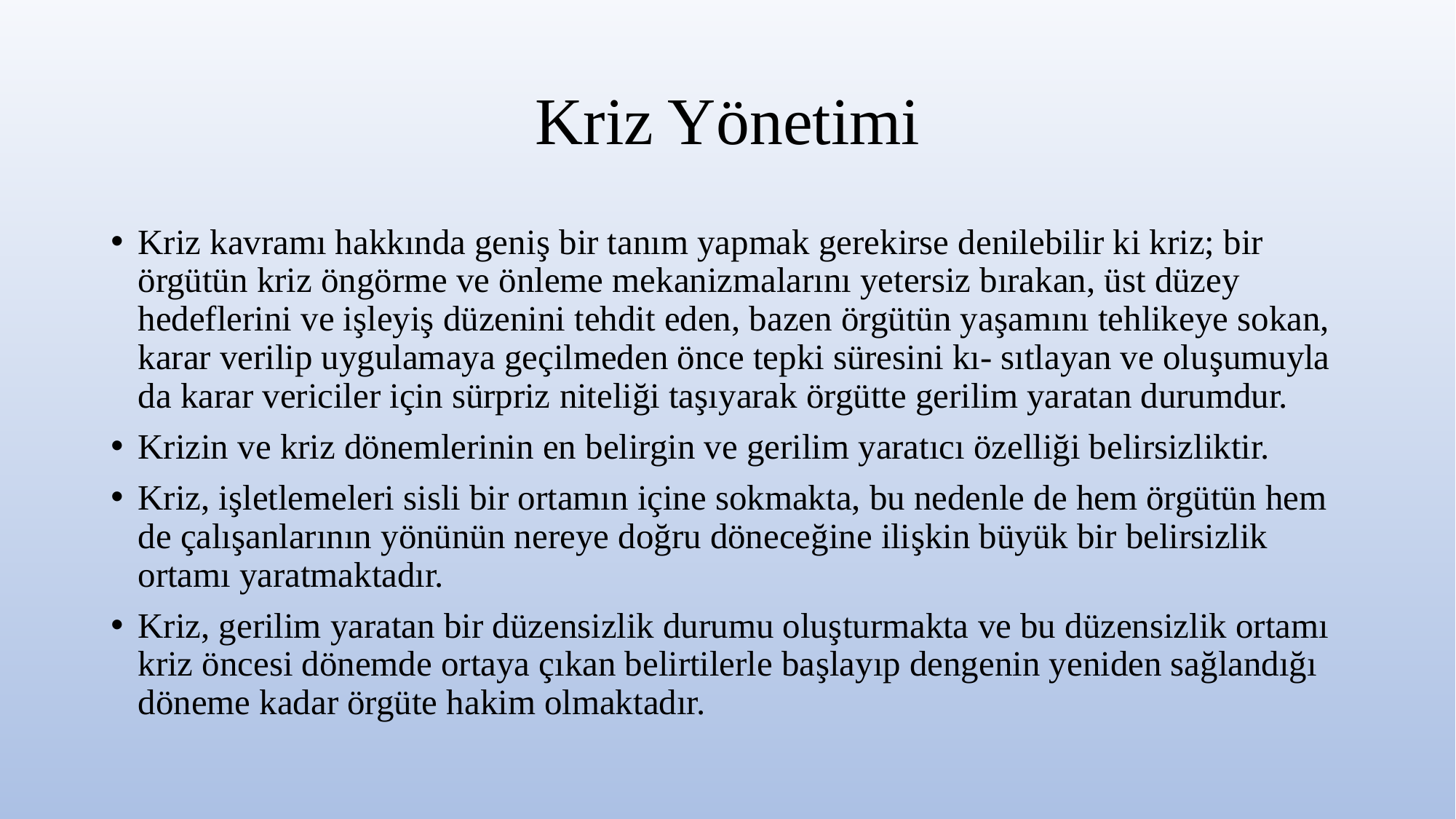

# Kriz Yönetimi
Kriz kavramı hakkında geniş bir tanım yapmak gerekirse denilebilir ki kriz; bir örgütün kriz öngörme ve önleme mekanizmalarını yetersiz bırakan, üst düzey hedeflerini ve işleyiş düzenini tehdit eden, bazen örgütün yaşamını tehlikeye sokan, karar verilip uygulamaya geçilmeden önce tepki süresini kı- sıtlayan ve oluşumuyla da karar vericiler için sürpriz niteliği taşıyarak örgütte gerilim yaratan durumdur.
Krizin ve kriz dönemlerinin en belirgin ve gerilim yaratıcı özelliği belirsizliktir.
Kriz, işletlemeleri sisli bir ortamın içine sokmakta, bu nedenle de hem örgütün hem de çalışanlarının yönünün nereye doğru döneceğine ilişkin büyük bir belirsizlik ortamı yaratmaktadır.
Kriz, gerilim yaratan bir düzensizlik durumu oluşturmakta ve bu düzensizlik ortamı kriz öncesi dönemde ortaya çıkan belirtilerle başlayıp dengenin yeniden sağlandığı döneme kadar örgüte hakim olmaktadır.